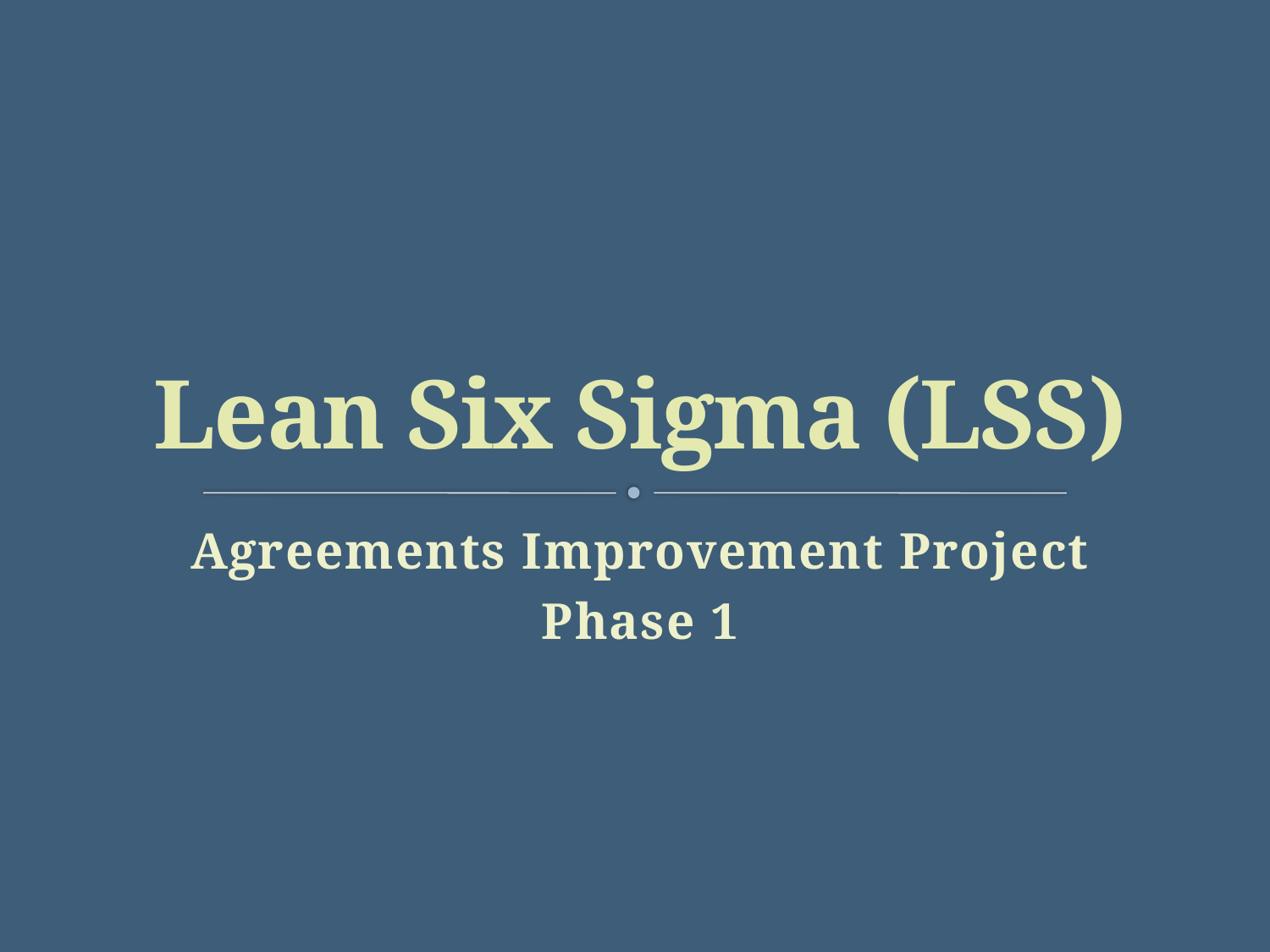

# Lean Six Sigma (LSS)
Agreements Improvement Project
Phase 1